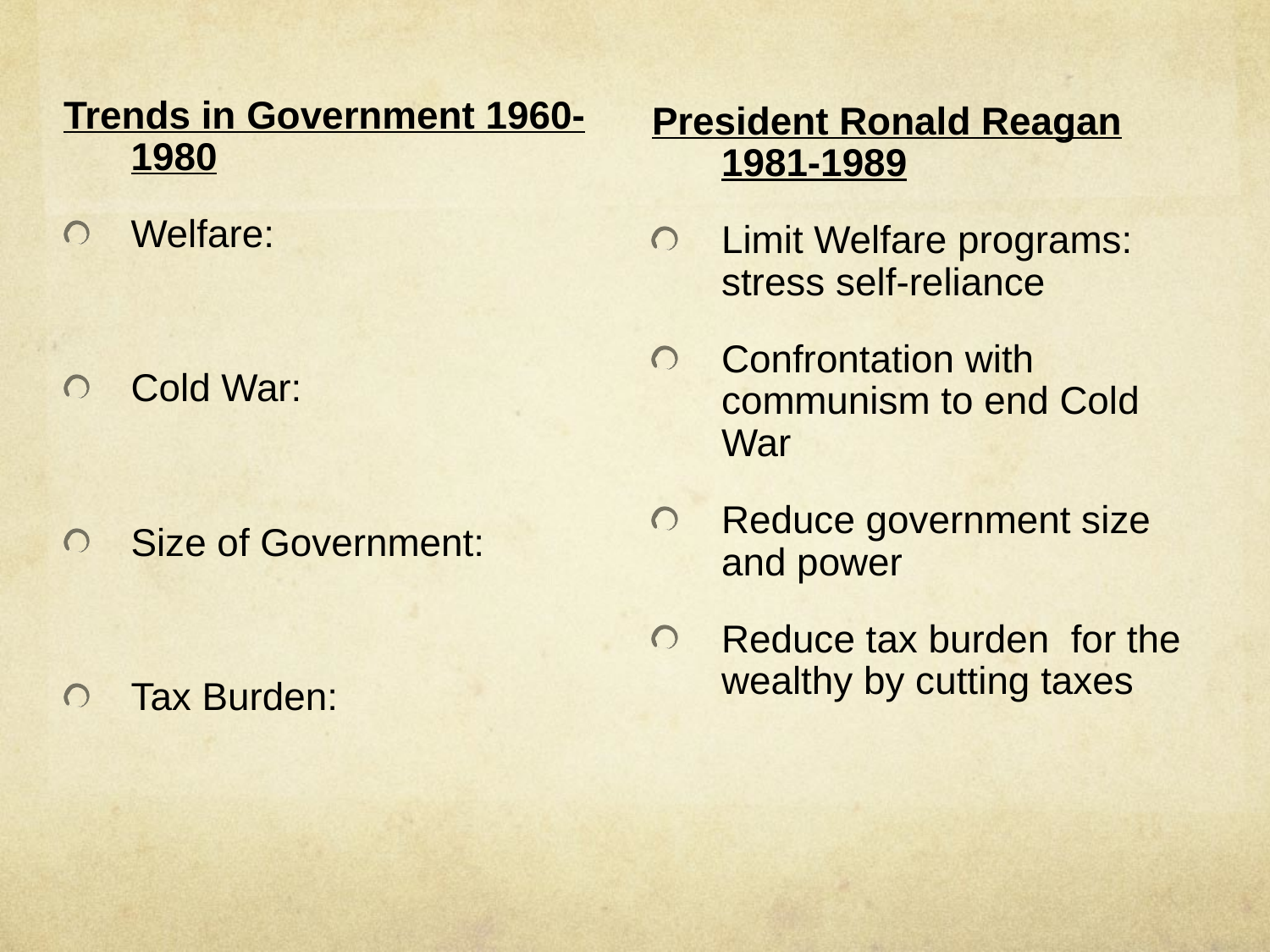

Trends in Government 1960-1980
Welfare:

Cold War:

Size of Government:

Tax Burden:
President Ronald Reagan 1981-1989
Limit Welfare programs: stress self-reliance
Confrontation with communism to end Cold War
Reduce government size and power
Reduce tax burden  for the wealthy by cutting taxes